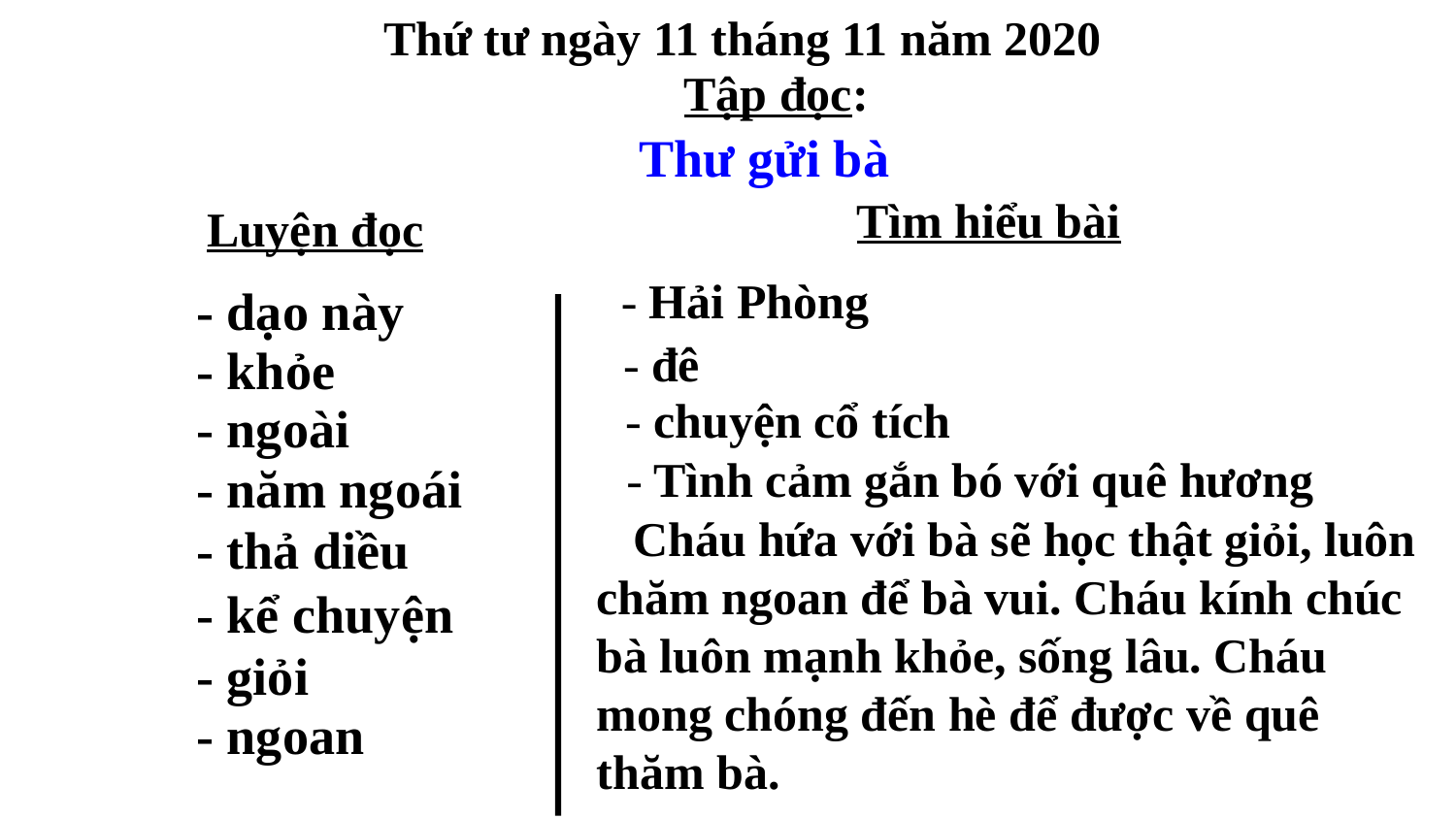

Thứ tư ngày 11 tháng 11 năm 2020
Tập đọc:
Thư gửi bà
Tìm hiểu bài
Luyện đọc
- Hải Phòng
- dạo này

- đê
- khỏe
- chuyện cổ tích
- ngoài
   - Tình cảm gắn bó với quê hương
- năm ngoái
   Cháu hứa với bà sẽ học thật giỏi, luôn chăm ngoan để bà vui. Cháu kính chúc bà luôn mạnh khỏe, sống lâu. Cháu mong chóng đến hè để được về quê thăm bà.
- thả diều
- kể chuyện
- giỏi
- ngoan